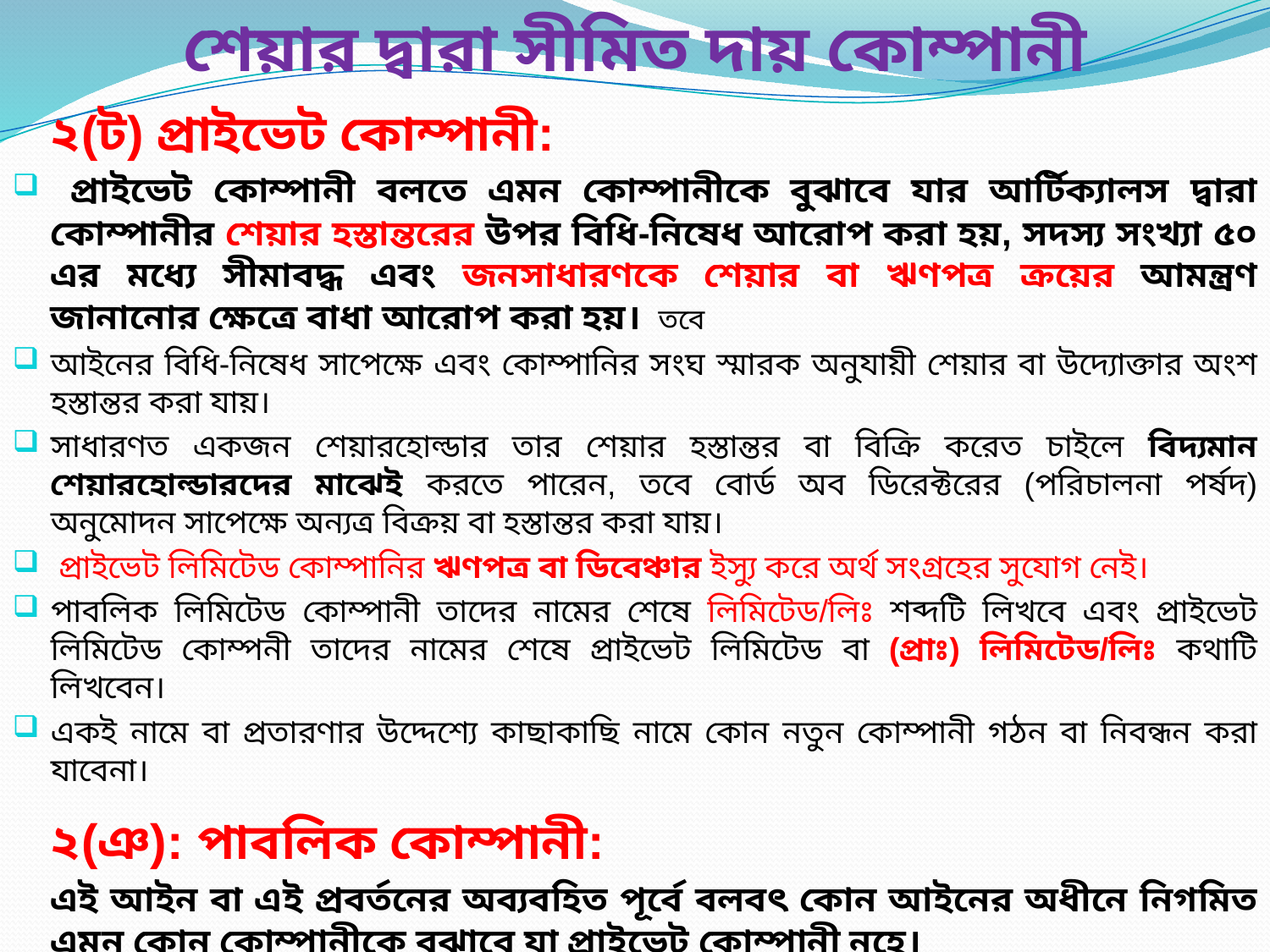

# শেয়ার দ্বারা সীমিত দায় কোম্পানী
	২(ট) প্রাইভেট কোম্পানী:
 প্রাইভেট কোম্পানী বলতে এমন কোম্পানীকে বুঝাবে যার আর্টিক্যালস দ্বারা কোম্পানীর শেয়ার হস্তান্তরের উপর বিধি-নিষেধ আরোপ করা হয়, সদস্য সংখ্যা ৫০ এর মধ্যে সীমাবদ্ধ এবং জনসাধারণকে শেয়ার বা ঋণপত্র ক্রয়ের আমন্ত্রণ জানানোর ক্ষেত্রে বাধা আরোপ করা হয়।  তবে
আইনের বিধি-নিষেধ সাপেক্ষে এবং কোম্পানির সংঘ স্মারক অনুযায়ী শেয়ার বা উদ্যোক্তার অংশ হস্তান্তর করা যায়।
সাধারণত একজন শেয়ারহোল্ডার তার শেয়ার হস্তান্তর বা বিক্রি করেত চাইলে বিদ্যমান শেয়ারহোল্ডারদের মাঝেই করতে পারেন, তবে বোর্ড অব ডিরেক্টরের (পরিচালনা পর্ষদ) অনুমোদন সাপেক্ষে অন্যত্র বিক্রয় বা হস্তান্তর করা যায়।
 প্রাইভেট লিমিটেড কোম্পানির ঋণপত্র বা ডিবেঞ্চার ইস্যু করে অর্থ সংগ্রহের সুযোগ নেই।
পাবলিক লিমিটেড কোম্পানী তাদের নামের শেষে লিমিটেড/লিঃ শব্দটি লিখবে এবং প্রাইভেট লিমিটেড কোম্পনী তাদের নামের শেষে প্রাইভেট লিমিটেড বা (প্রাঃ) লিমিটেড/লিঃ কথাটি লিখবেন।
একই নামে বা প্রতারণার উদ্দেশ্যে কাছাকাছি নামে কোন নতুন কোম্পানী গঠন বা নিবন্ধন করা যাবেনা।

	২(ঞ): পাবলিক কোম্পানী:
	এই আইন বা এই প্রবর্তনের অব্যবহিত পূর্বে বলবৎ কোন আইনের অধীনে নিগমিত এমন কোন কোম্পানীকে বুঝাবে যা প্রাইভেট কোম্পানী নহে।
লিস্টেড কোম্পানী
নন-লিস্টেড কোম্পানী